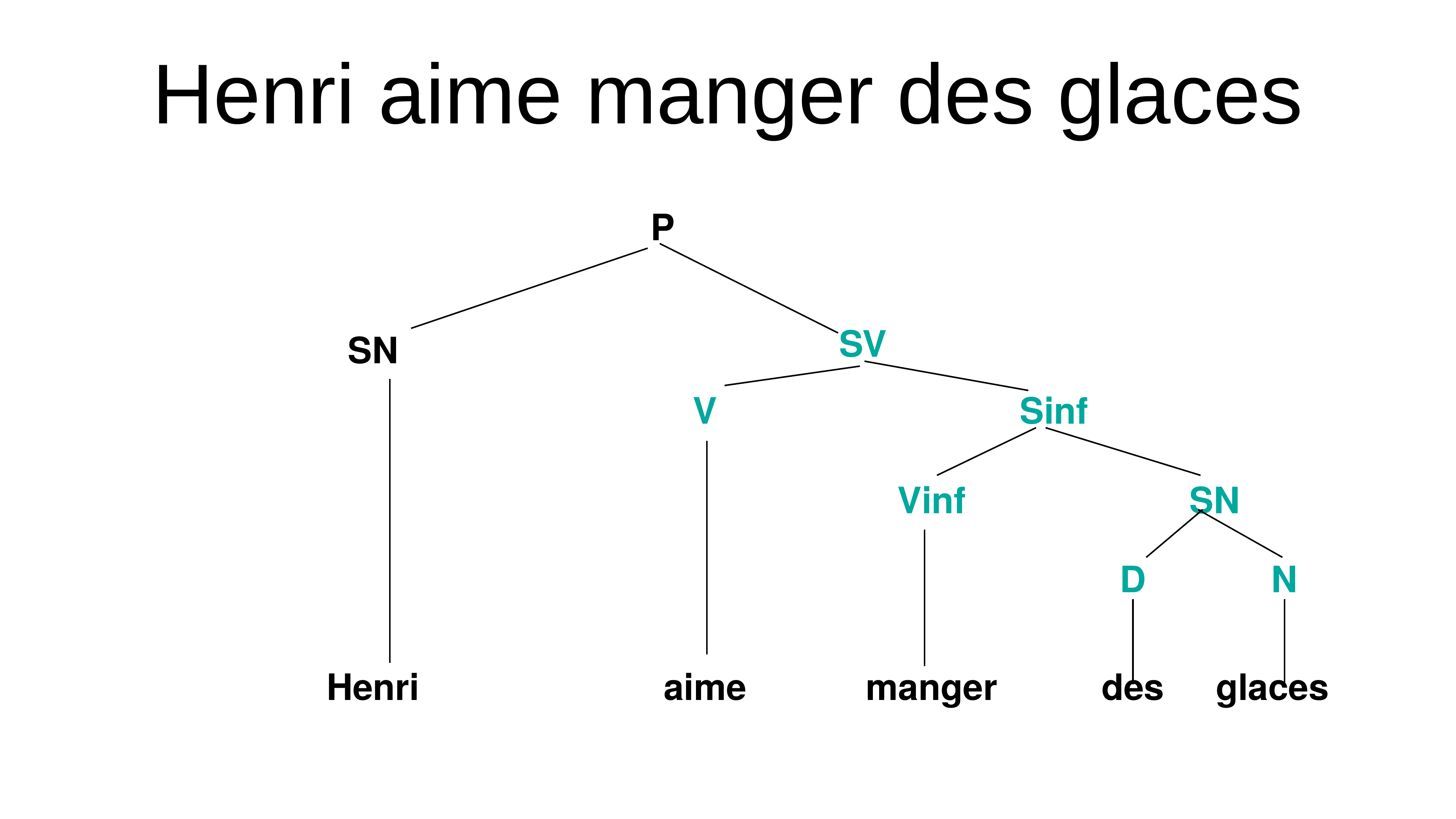

# Henri aime manger des glaces
P

SV
SN

V
Sinf

Vinf
SN

D
N

Henri
aime
manger
des
glaces